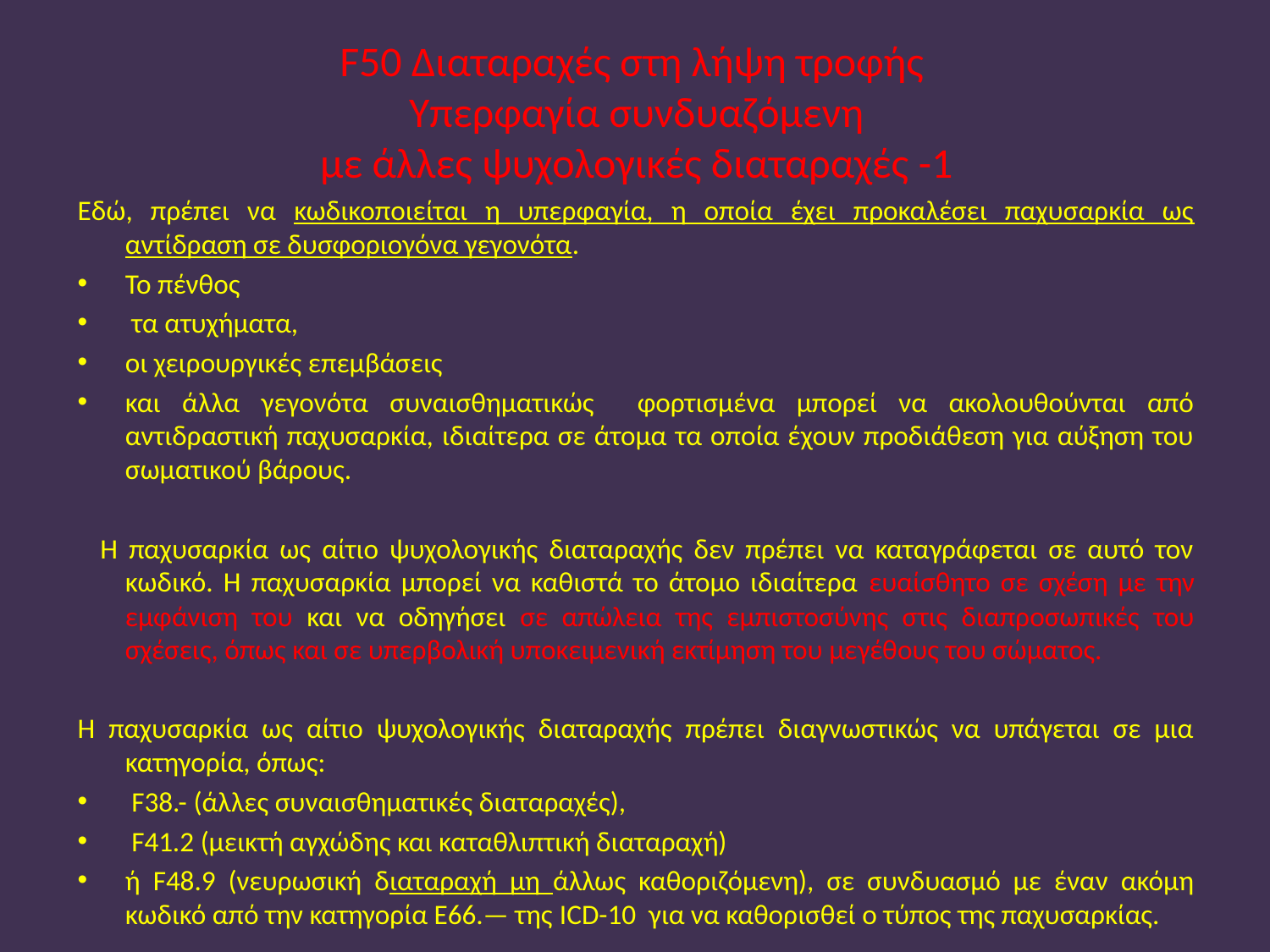

# F50 Διαταραχές στη λήψη τροφής Υπερφαγία συνδυαζόμενη με άλλες ψυχολογικές διαταραχές -1
Εδώ, πρέπει να κωδικοποιείται η υπερφαγία, η οποία έχει προκαλέσει παχυσαρκία ως αντίδραση σε δυσφοριογόνα γεγονότα.
Το πένθος
 τα ατυχήματα,
οι χειρουργικές επεμβάσεις
και άλλα γεγονότα συναισθηματικώς  φορτισμένα μπορεί να ακολουθούνται από αντιδραστική παχυσαρκία, ιδιαίτερα σε άτομα τα οποία έχουν προδιάθεση για αύξηση του σωματικού βάρους.

  Η παχυσαρκία ως αίτιο ψυχολογικής διαταραχής δεν πρέπει να καταγράφεται σε αυτό τον κωδικό. Η παχυσαρκία μπορεί να καθιστά το άτομο ιδιαίτερα ευαίσθητο σε σχέση με την εμφάνιση του και να οδηγήσει σε απώλεια της εμπιστοσύνης στις διαπροσωπικές του σχέσεις, όπως και σε υπερβολική υποκειμενική εκτίμηση του μεγέθους του σώματος.

Η παχυσαρκία ως αίτιο ψυχολογικής διαταραχής πρέπει διαγνωστικώς να υπάγεται σε μια κατηγορία, όπως:
 F38.- (άλλες συναισθηματικές διαταραχές),
 F41.2 (μεικτή αγχώδης και καταθλιπτική διαταραχή)
ή F48.9 (νευρωσική διαταραχή μη άλλως καθοριζόμενη), σε συνδυασμό με έναν ακόμη κωδικό από την κατηγορία Ε66.— της ICD-10  για να καθορισθεί ο τύπος της παχυσαρκίας.